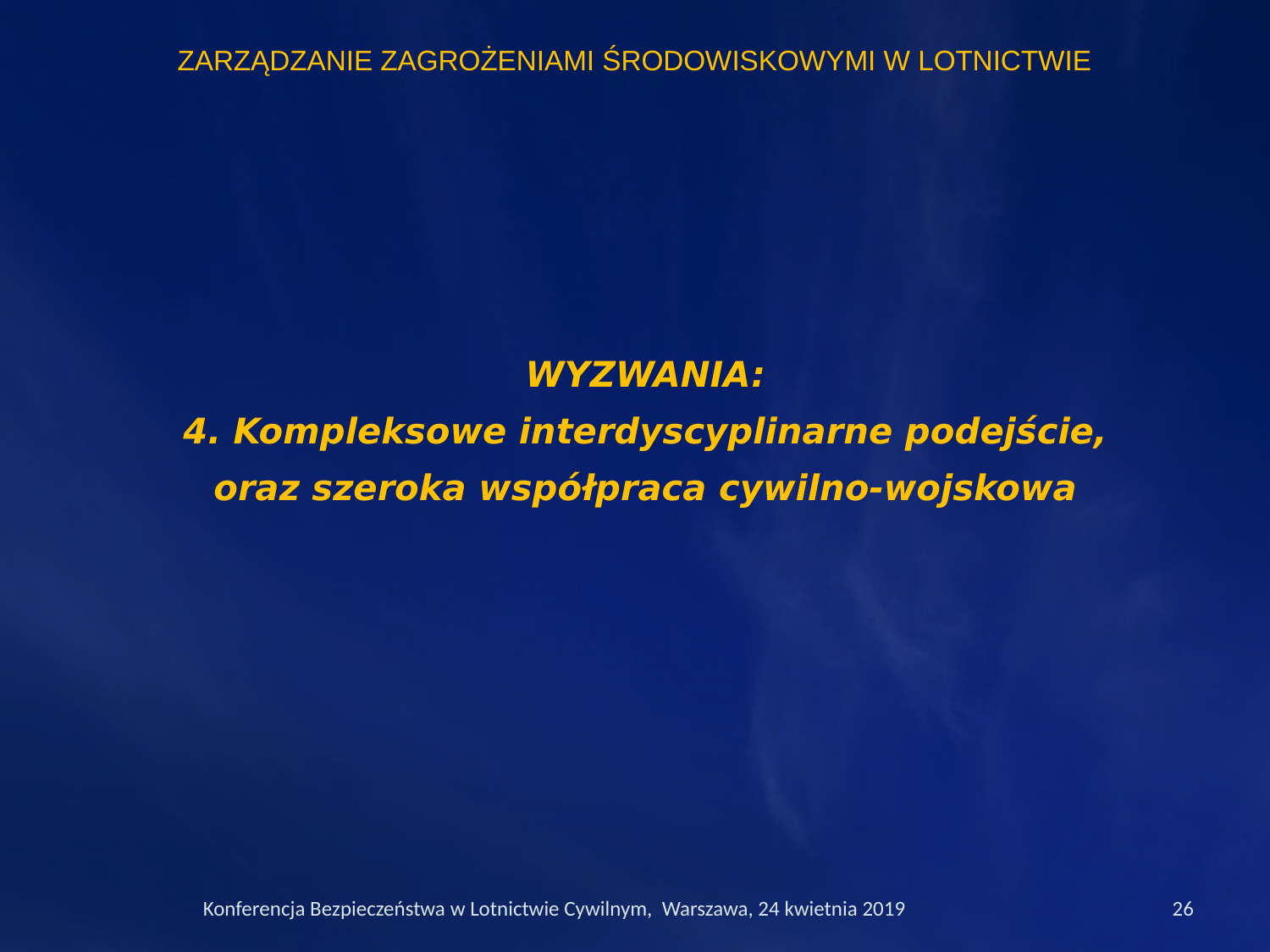

ZARZĄDZANIE ZAGROŻENIAMI ŚRODOWISKOWYMI W LOTNICTWIE
WYZWANIA:
4. Kompleksowe interdyscyplinarne podejście,
oraz szeroka współpraca cywilno-wojskowa
Konferencja Bezpieczeństwa w Lotnictwie Cywilnym,  Warszawa, 24 kwietnia 2019
26